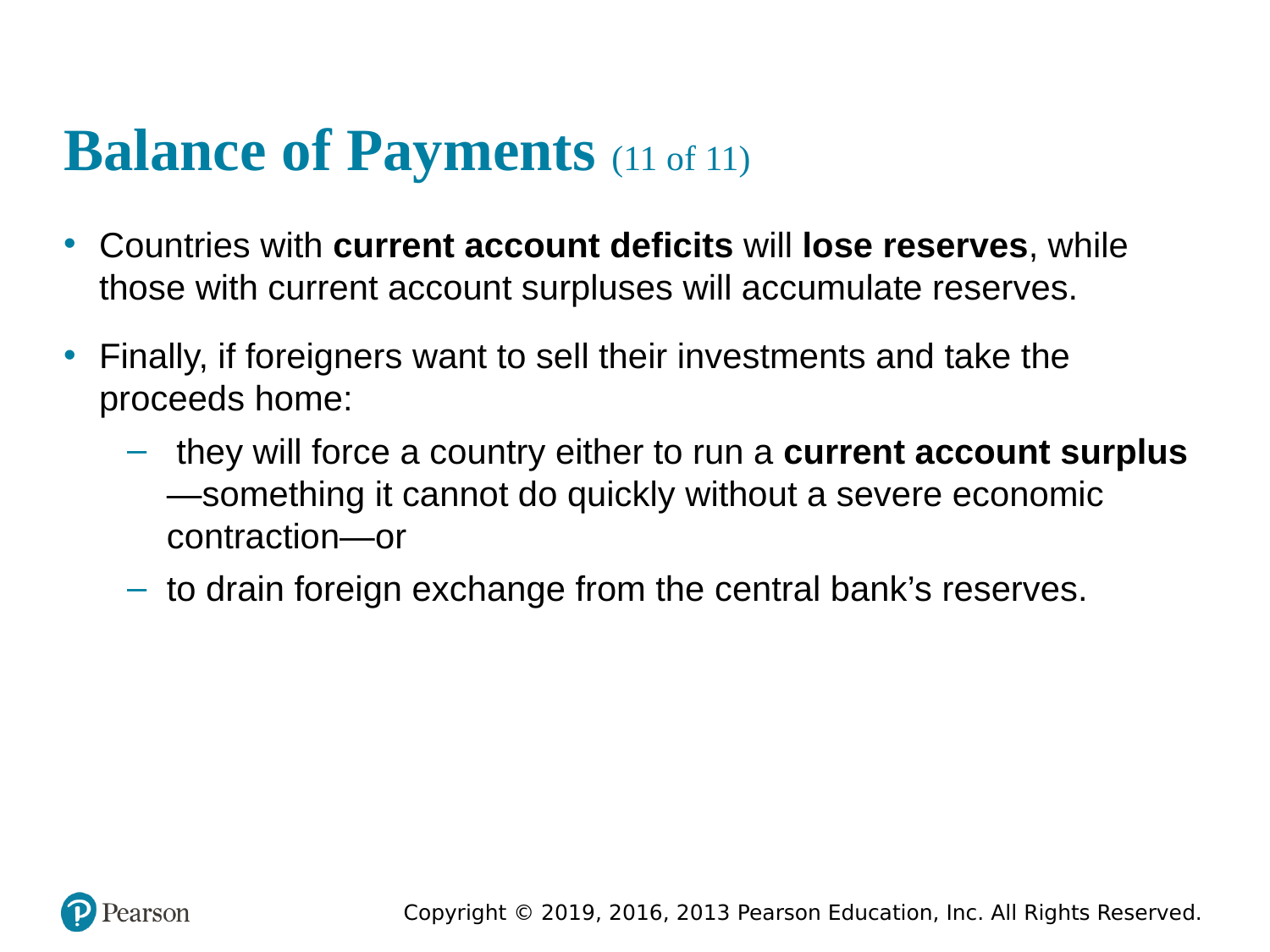

# Balance of Payments (11 of 11)
Countries with current account deficits will lose reserves, while those with current account surpluses will accumulate reserves.
Finally, if foreigners want to sell their investments and take the proceeds home:
 they will force a country either to run a current account surplus—something it cannot do quickly without a severe economic contraction—or
to drain foreign exchange from the central bank’s reserves.